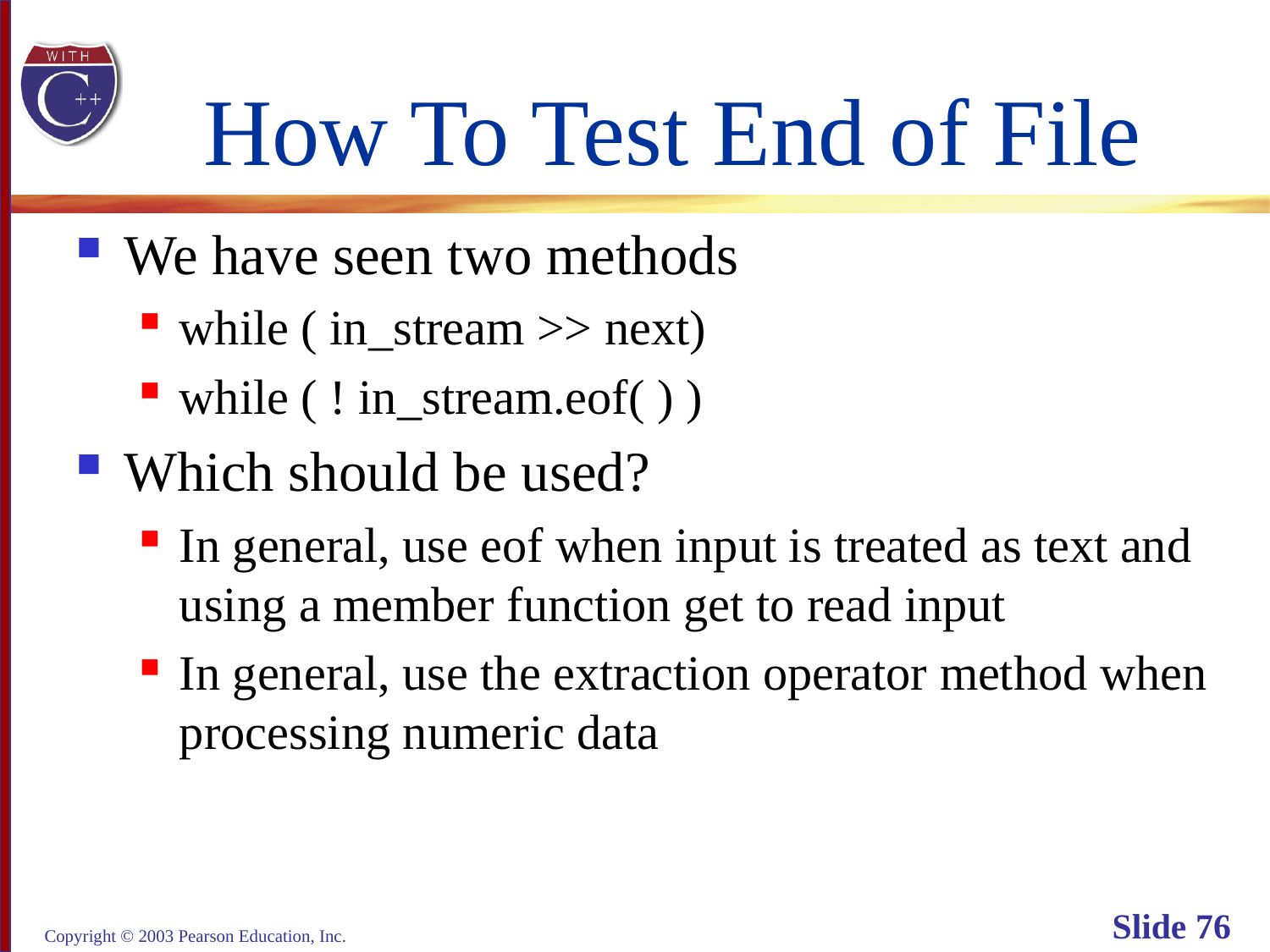

# How To Test End of File
We have seen two methods
while ( in_stream >> next)
while ( ! in_stream.eof( ) )
Which should be used?
In general, use eof when input is treated as text and
using a member function get to read input
In general, use the extraction operator method when
processing numeric data
Copyright © 2003 Pearson Education, Inc.
Slide 76